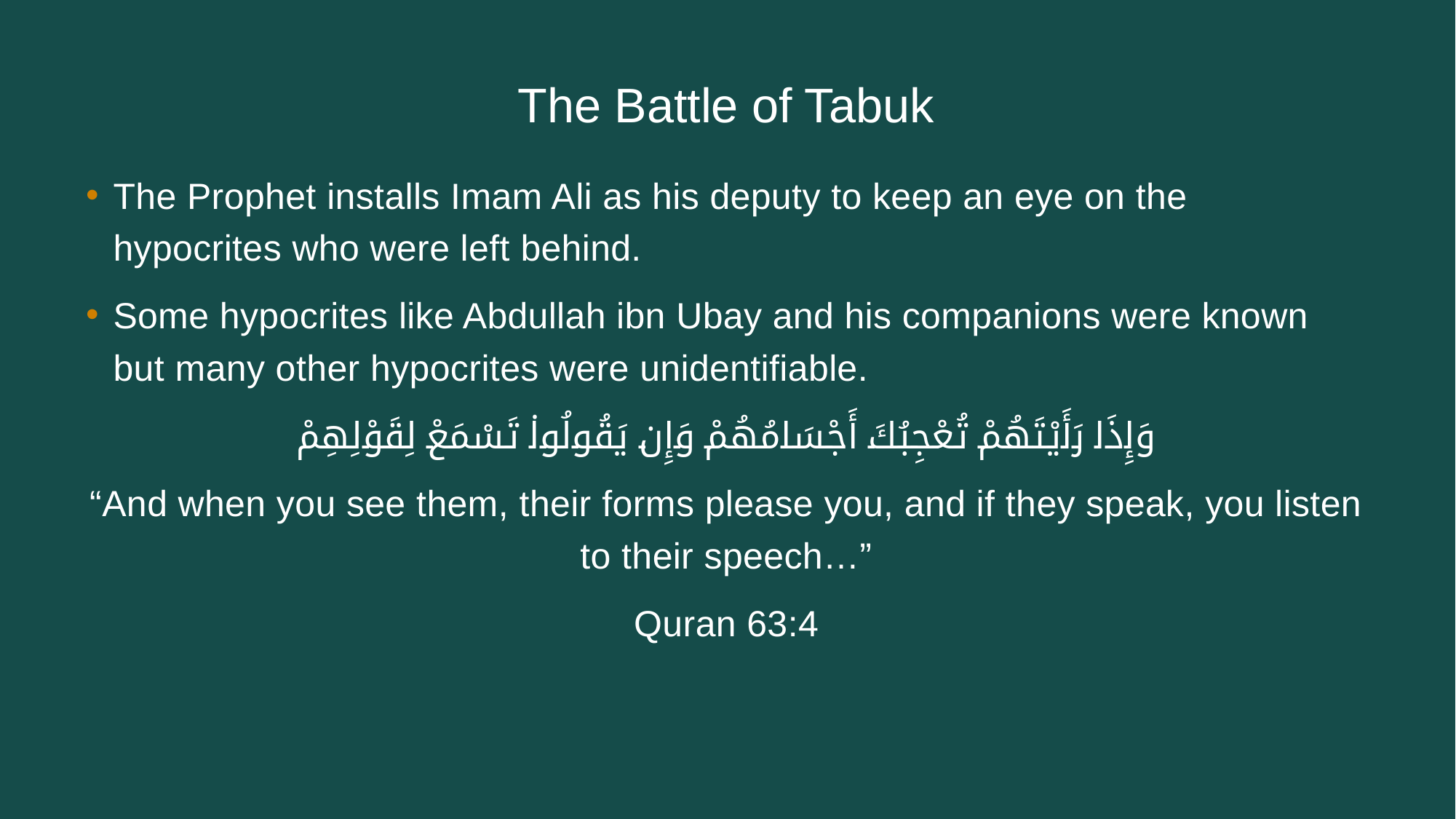

# The Battle of Tabuk
The Prophet installs Imam Ali as his deputy to keep an eye on the hypocrites who were left behind.
Some hypocrites like Abdullah ibn Ubay and his companions were known but many other hypocrites were unidentifiable.
وَإِذَا رَأَيْتَهُمْ تُعْجِبُكَ أَجْسَامُهُمْ وَإِن يَقُولُوا۟ تَسْمَعْ لِقَوْلِهِمْ
“And when you see them, their forms please you, and if they speak, you listen to their speech…”
Quran 63:4